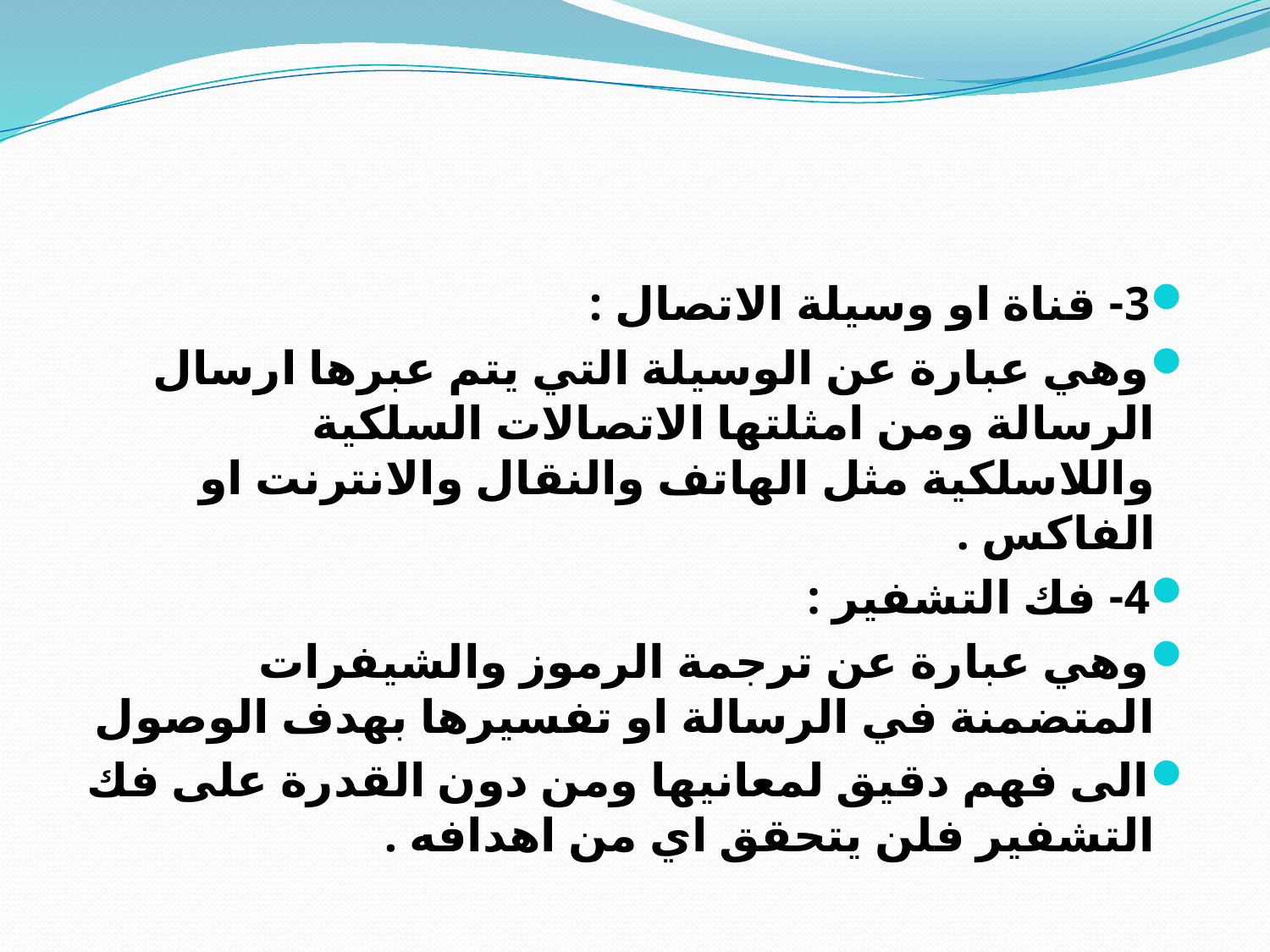

#
3- قناة او وسيلة الاتصال :
وهي عبارة عن الوسيلة التي يتم عبرها ارسال الرسالة ومن امثلتها الاتصالات السلكية واللاسلكية مثل الهاتف والنقال والانترنت او الفاكس .
4- فك التشفير :
وهي عبارة عن ترجمة الرموز والشيفرات المتضمنة في الرسالة او تفسيرها بهدف الوصول
الى فهم دقيق لمعانيها ومن دون القدرة على فك التشفير فلن يتحقق اي من اهدافه .